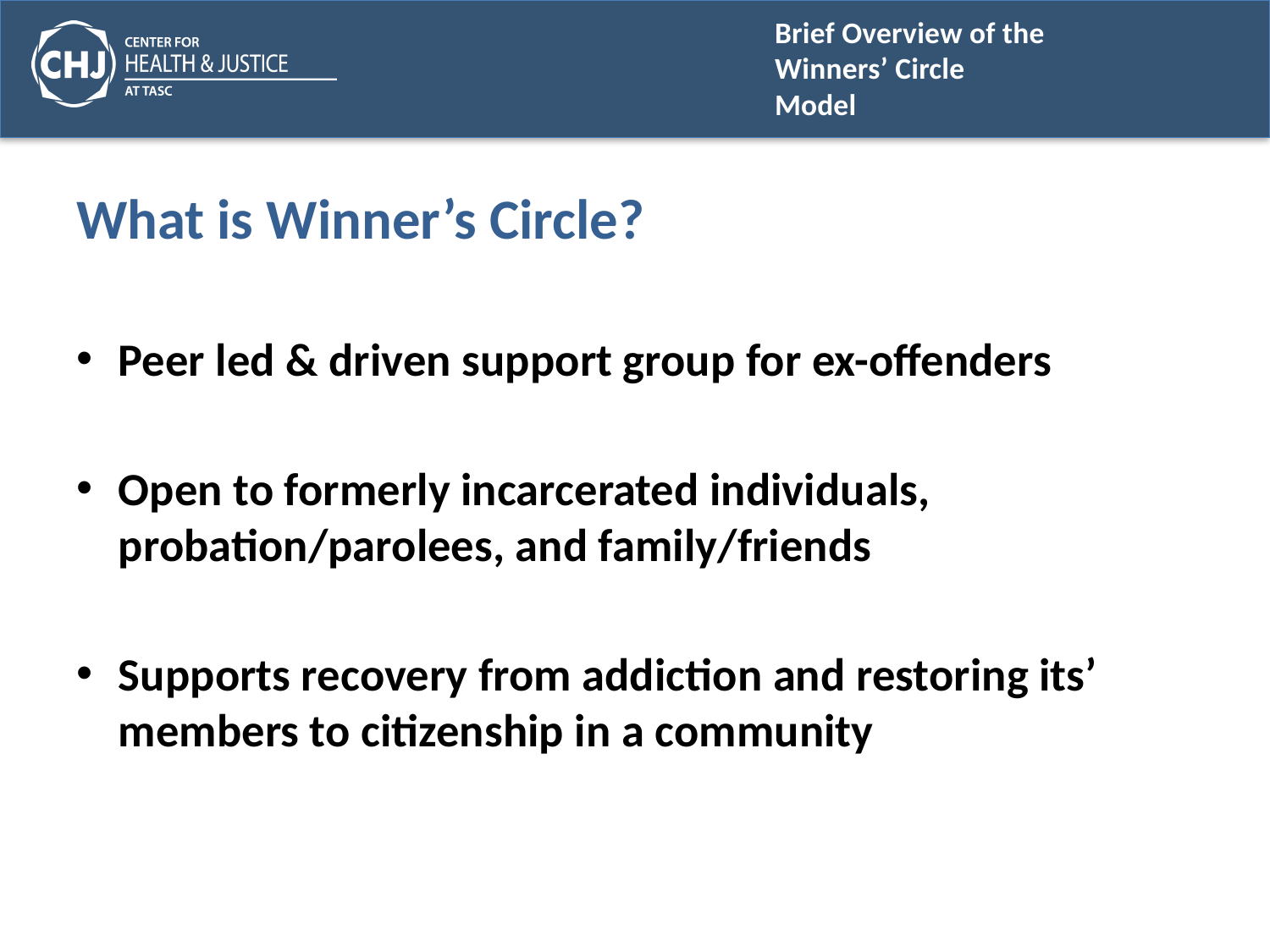

# What is Winner’s Circle?
Peer led & driven support group for ex-offenders

Open to formerly incarcerated individuals, probation/parolees, and family/friends

Supports recovery from addiction and restoring its’ members to citizenship in a community